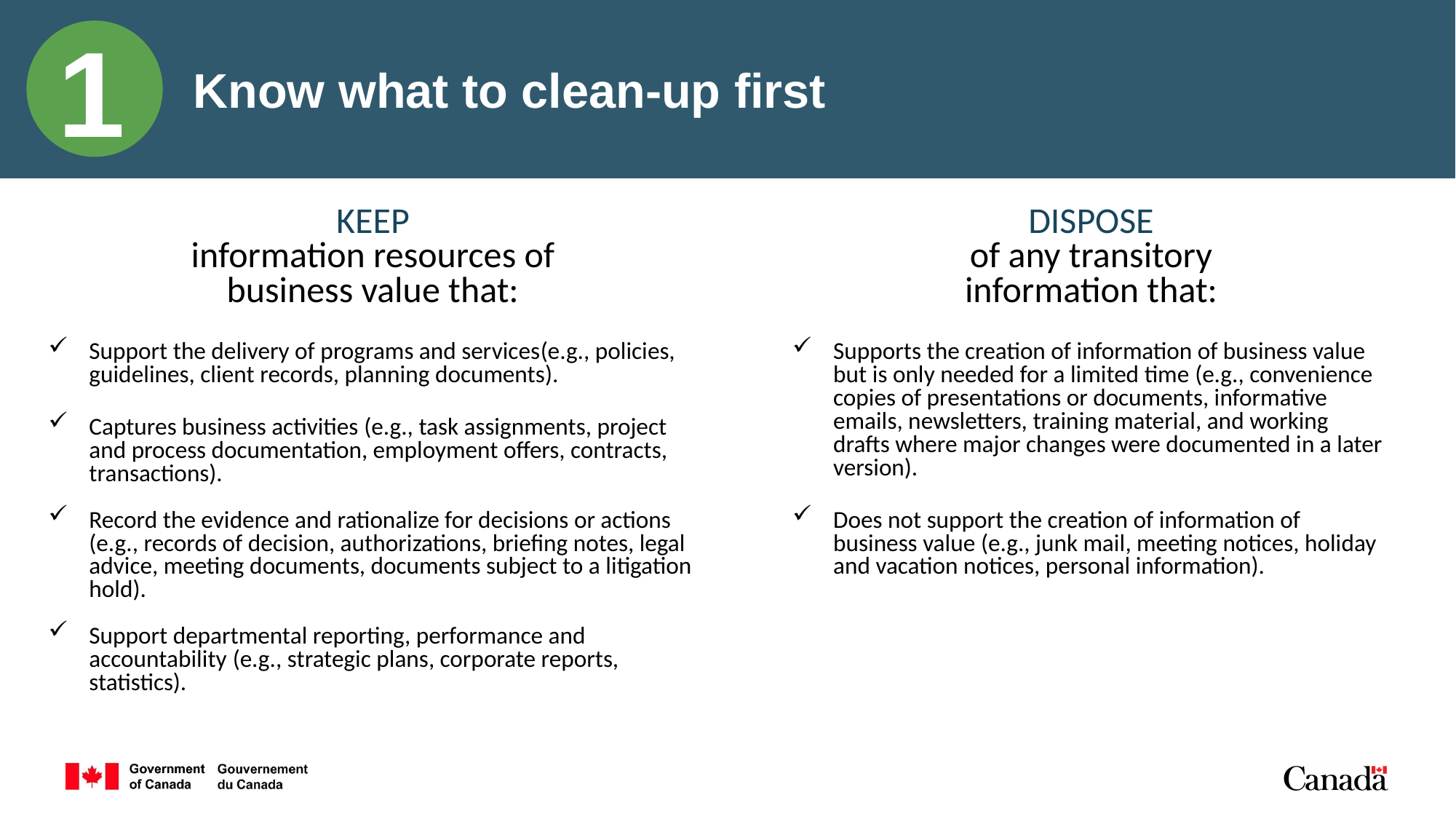

1

# Know what to clean-up first
KEEP
information resources of business value that:
DISPOSE
of any transitory
information that:
Support the delivery of programs and services(e.g., policies, guidelines, client records, planning documents).
Captures business activities (e.g., task assignments, project and process documentation, employment offers, contracts, transactions).
Record the evidence and rationalize for decisions or actions (e.g., records of decision, authorizations, briefing notes, legal advice, meeting documents, documents subject to a litigation hold).
Support departmental reporting, performance and accountability (e.g., strategic plans, corporate reports, statistics).

Supports the creation of information of business value but is only needed for a limited time (e.g., convenience copies of presentations or documents, informative emails, newsletters, training material, and working drafts where major changes were documented in a later version).
Does not support the creation of information of business value (e.g., junk mail, meeting notices, holiday and vacation notices, personal information).